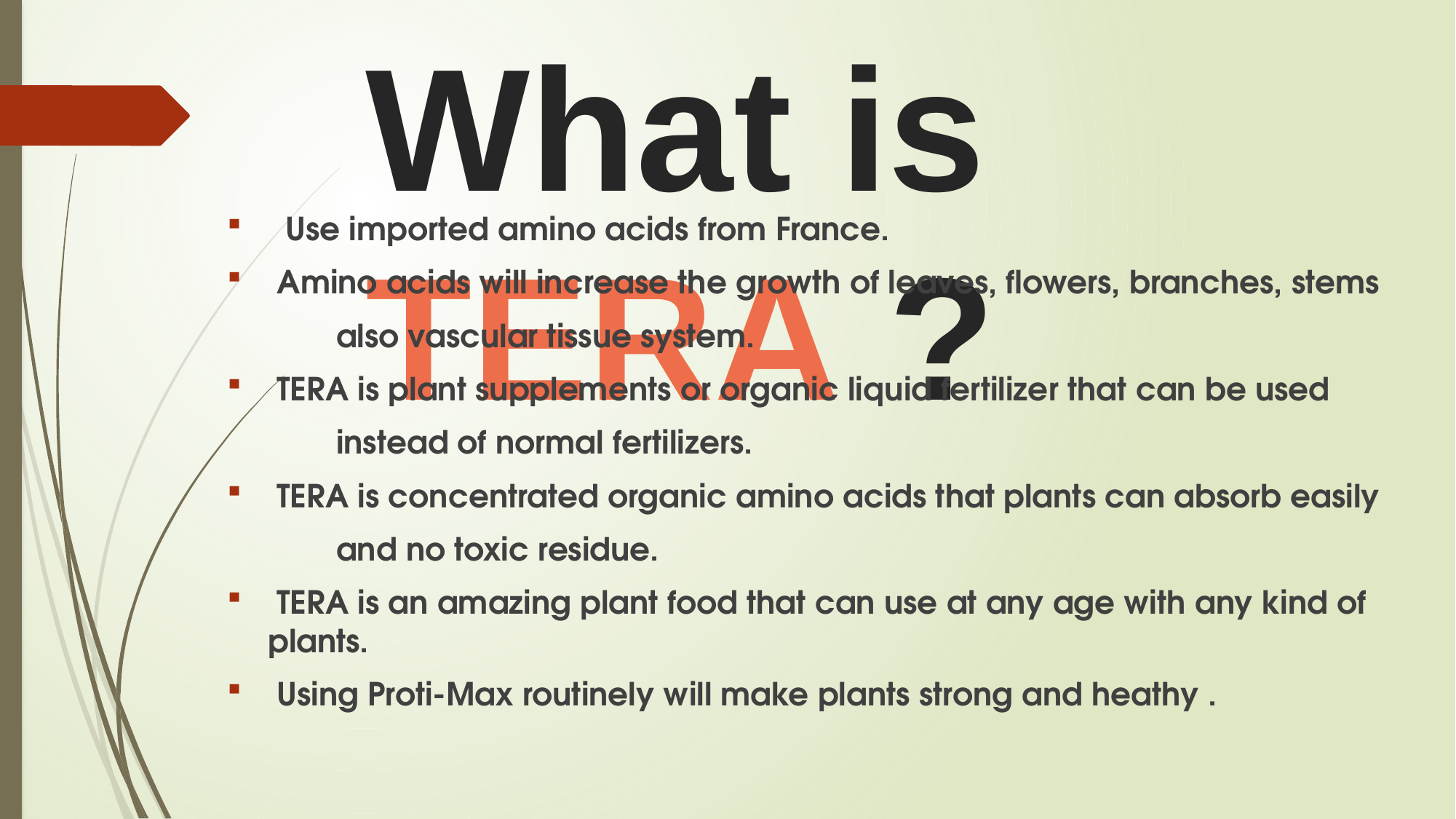

# What is TERA ?
  Use imported amino acids from France.
 Amino acids will increase the growth of leaves, flowers, branches, stems
	also vascular tissue system.
 TERA is plant supplements or organic liquid fertilizer that can be used
	instead of normal fertilizers.
 TERA is concentrated organic amino acids that plants can absorb easily
	and no toxic residue.
 TERA is an amazing plant food that can use at any age with any kind of plants.
 Using Proti-Max routinely will make plants strong and heathy .